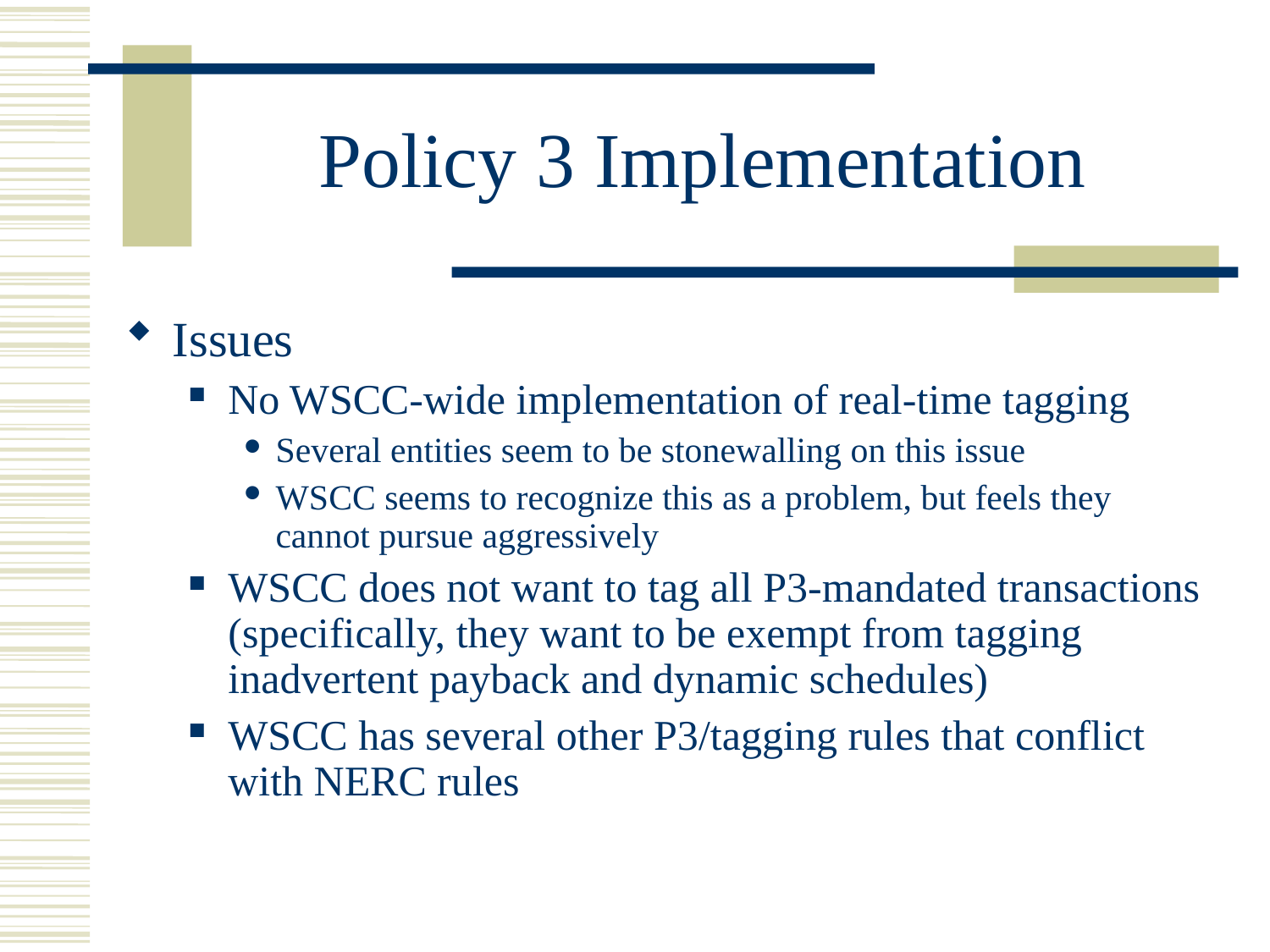

# Policy 3 Implementation
Issues
No WSCC-wide implementation of real-time tagging
Several entities seem to be stonewalling on this issue
WSCC seems to recognize this as a problem, but feels they cannot pursue aggressively
WSCC does not want to tag all P3-mandated transactions (specifically, they want to be exempt from tagging inadvertent payback and dynamic schedules)
WSCC has several other P3/tagging rules that conflict with NERC rules